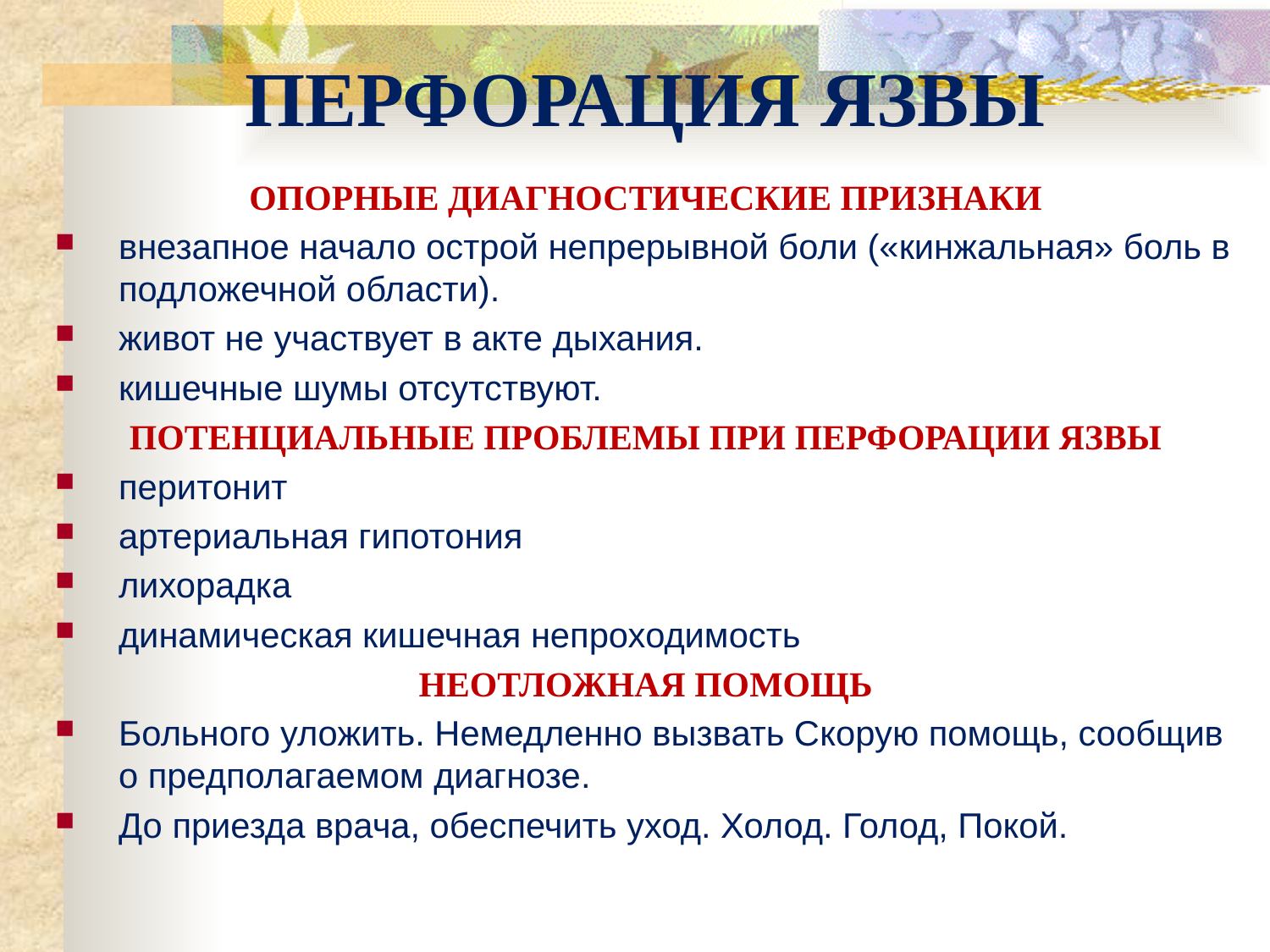

# ПЕРФОРАЦИЯ ЯЗВЫ
ОПОРНЫЕ ДИАГНОСТИЧЕСКИЕ ПРИЗНАКИ
внезапное начало острой непрерывной боли («кинжальная» боль в подложечной области).
живот не участвует в акте дыхания.
кишечные шумы отсутствуют.
ПОТЕНЦИАЛЬНЫЕ ПРОБЛЕМЫ ПРИ ПЕРФОРАЦИИ ЯЗВЫ
перитонит
артериальная гипотония
лихорадка
динамическая кишечная непроходимость
НЕОТЛОЖНАЯ ПОМОЩЬ
Больного уложить. Немедленно вызвать Скорую помощь, сообщив о предполагаемом диагнозе.
До приезда врача, обеспечить уход. Холод. Голод, Покой.